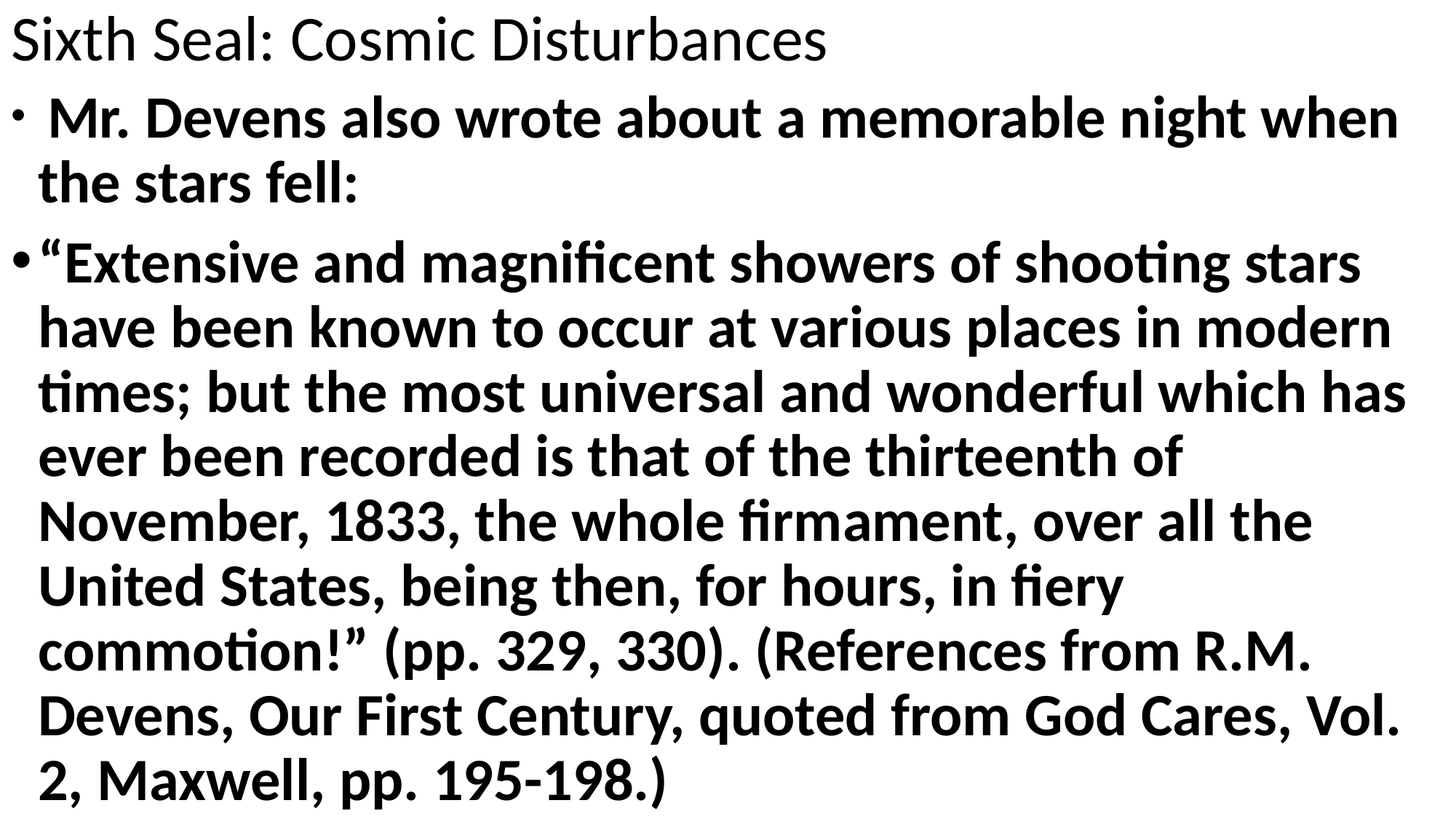

# Sixth Seal: Cosmic Disturbances
 Mr. Devens also wrote about a memorable night when the stars fell:
“Extensive and magnificent showers of shooting stars have been known to occur at various places in modern times; but the most universal and wonderful which has ever been recorded is that of the thirteenth of November, 1833, the whole firmament, over all the United States, being then, for hours, in fiery commotion!” (pp. 329, 330). (References from R.M. Devens, Our First Century, quoted from God Cares, Vol. 2, Maxwell, pp. 195-198.)